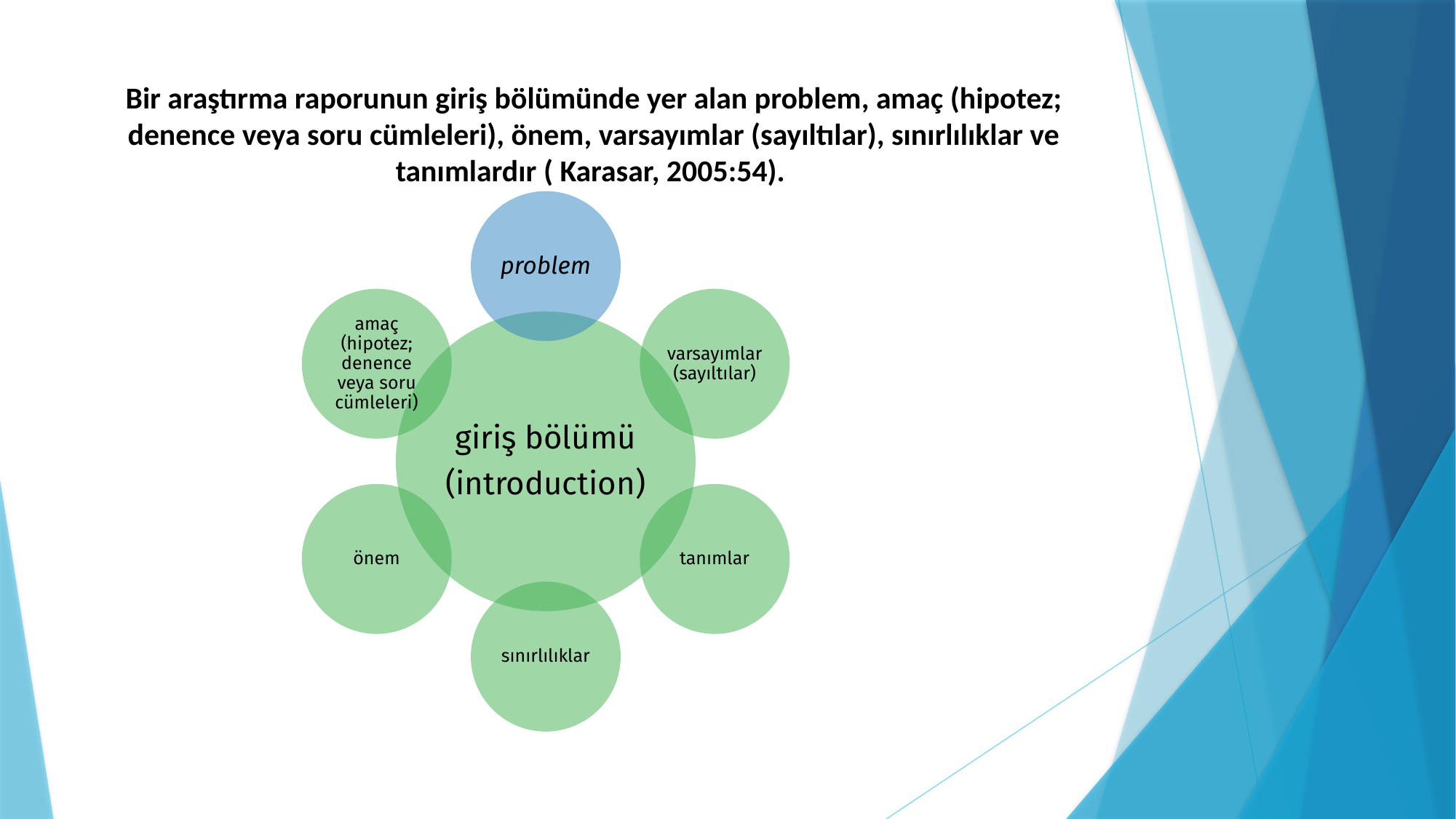

# Bir araştırma raporunun giriş bölümünde yer alan problem, amaç (hipotez; denence veya soru cümleleri), önem, varsayımlar (sayıltılar), sınırlılıklar ve tanımlardır ( Karasar, 2005:54).
giriş bölümü
(introduction)
problem
varsayımlar (sayıltılar)
tanımlar
sınırlılıklar
önem
amaç (hipotez; denence veya soru cümleleri)